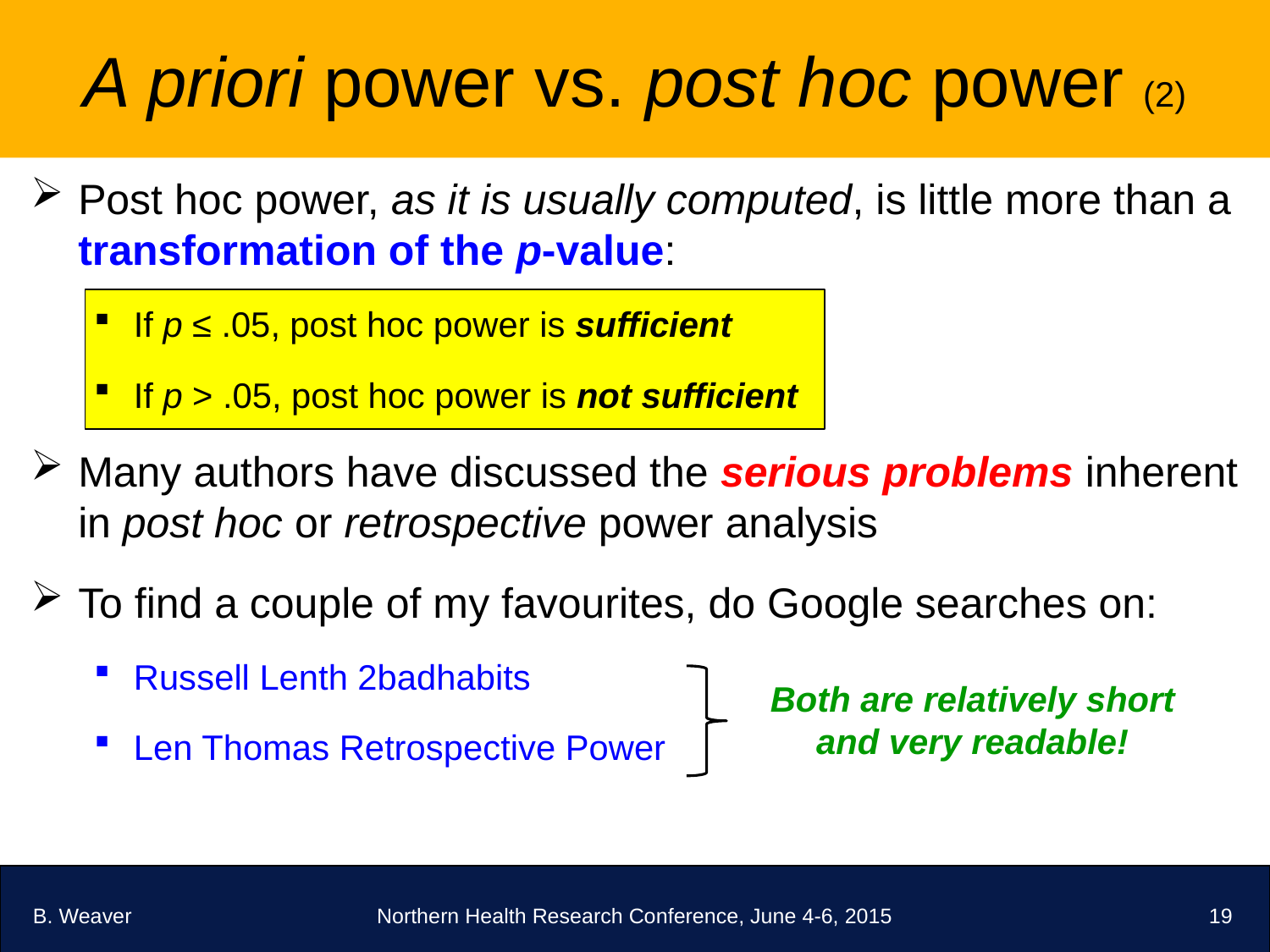

# A priori power vs. post hoc power (2)
Post hoc power, as it is usually computed, is little more than a transformation of the p-value:
If p ≤ .05, post hoc power is sufficient
If p > .05, post hoc power is not sufficient
Many authors have discussed the serious problems inherent in post hoc or retrospective power analysis
To find a couple of my favourites, do Google searches on:
Russell Lenth 2badhabits
Len Thomas Retrospective Power

Both are relatively short and very readable!